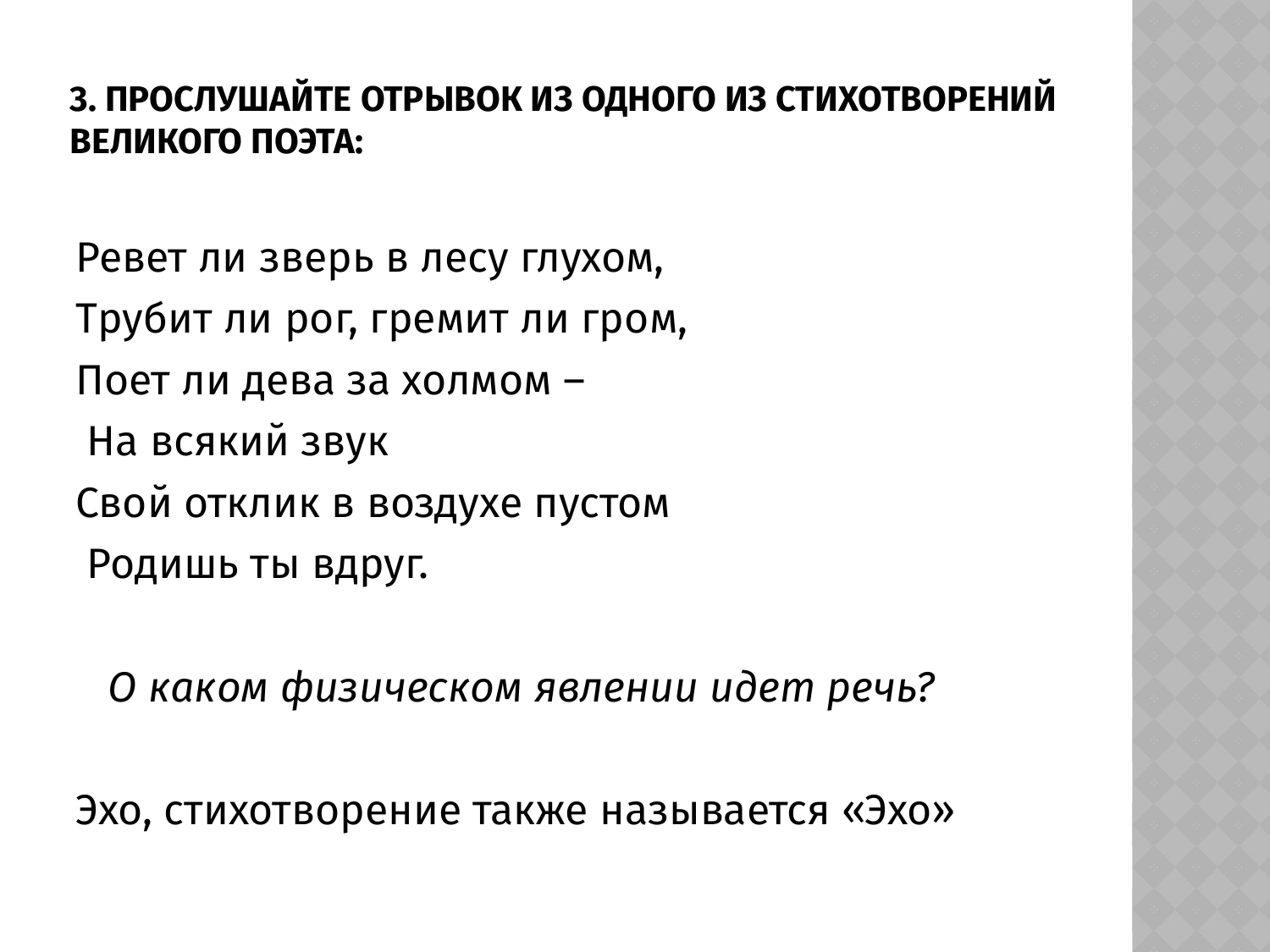

# 3. Прослушайте отрывок из одного из стихотворений великого поэта:
Ревет ли зверь в лесу глухом,
Трубит ли рог, гремит ли гром,
Поет ли дева за холмом –
 На всякий звук
Свой отклик в воздухе пустом
 Родишь ты вдруг.

О каком физическом явлении идет речь?

Эхо, стихотворение также называется «Эхо»